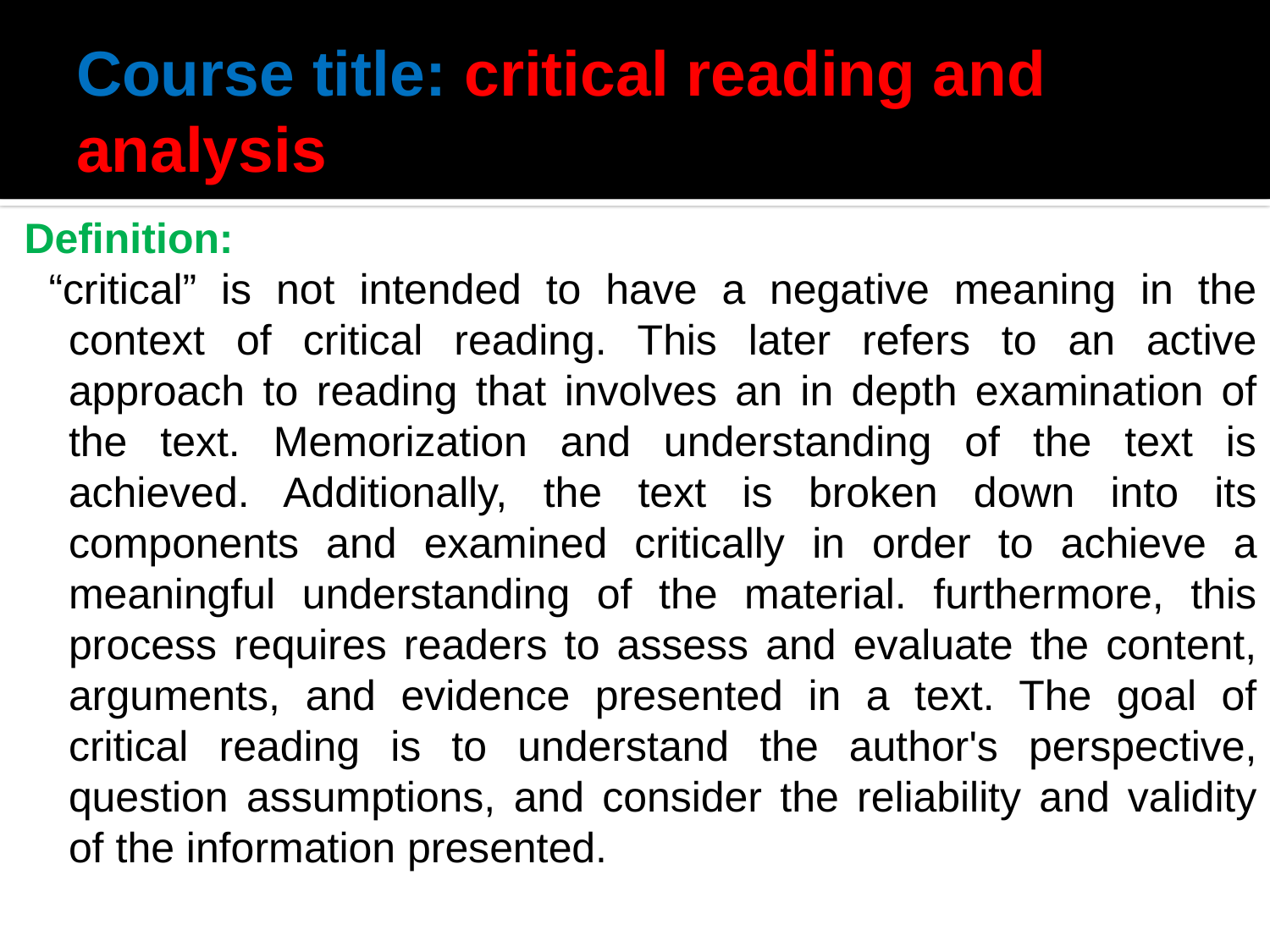

# Course title: critical reading and analysis
Definition:
 “critical” is not intended to have a negative meaning in the context of critical reading. This later refers to an active approach to reading that involves an in depth examination of the text. Memorization and understanding of the text is achieved. Additionally, the text is broken down into its components and examined critically in order to achieve a meaningful understanding of the material. furthermore, this process requires readers to assess and evaluate the content, arguments, and evidence presented in a text. The goal of critical reading is to understand the author's perspective, question assumptions, and consider the reliability and validity of the information presented.